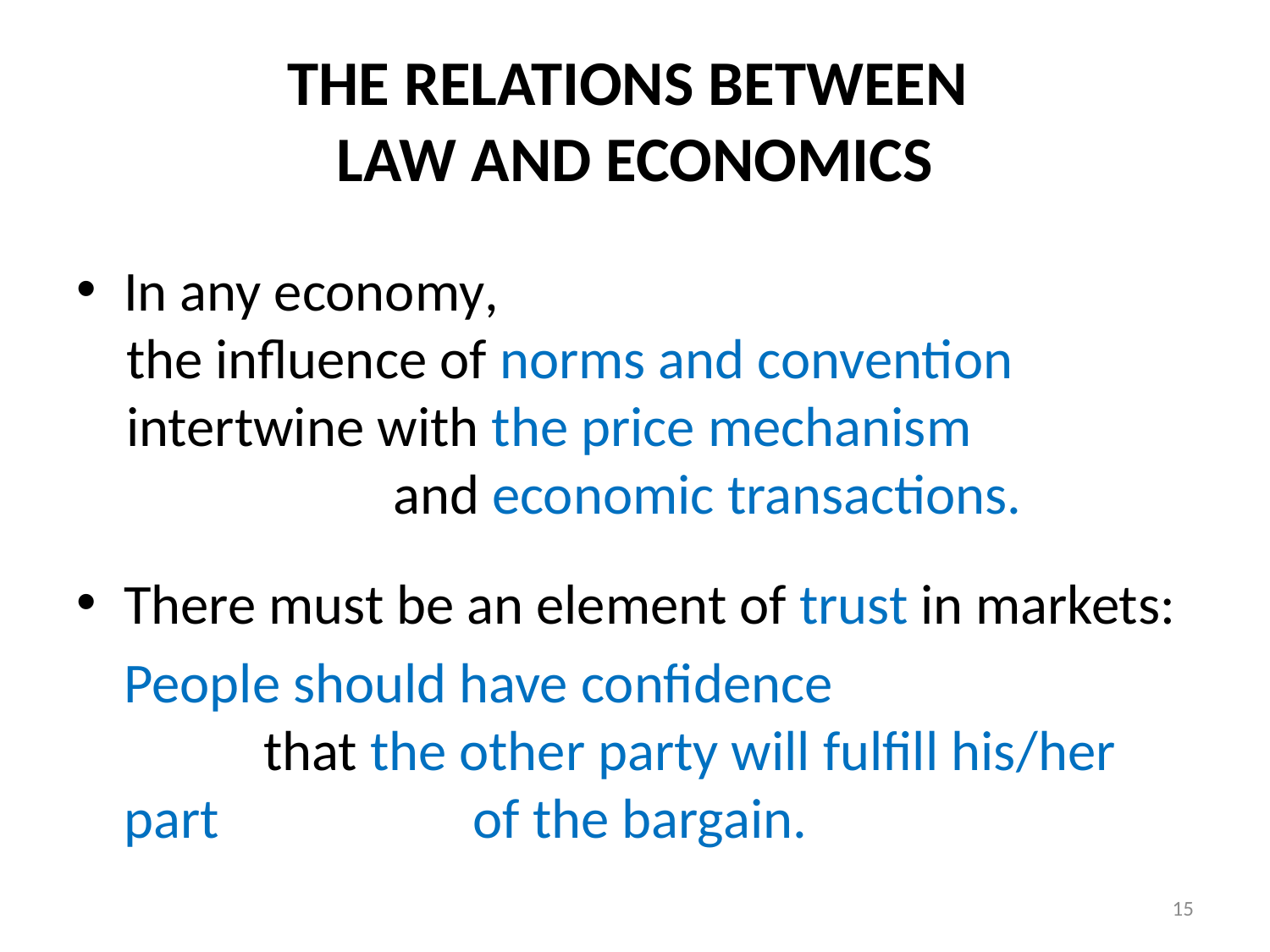

# THE RELATIONS BETWEEN LAW AND ECONOMICS
In any economy,
the influence of norms and convention intertwine with the price mechanism
                     and economic transactions.
There must be an element of trust in markets:
	People should have confidence                                        that the other party will fulfill his/her part                    of the bargain.

15